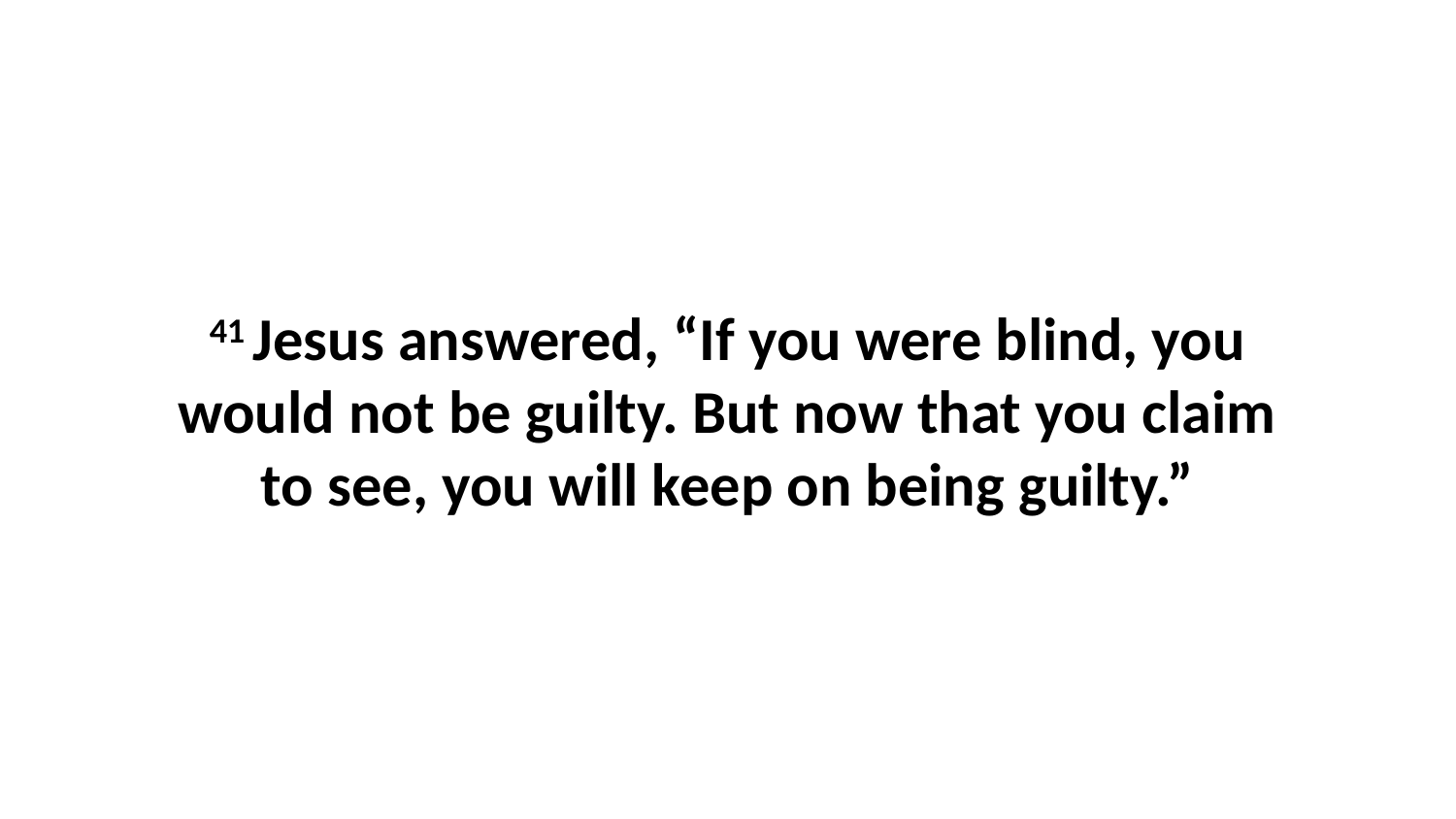

41 Jesus answered, “If you were blind, you would not be guilty. But now that you claim to see, you will keep on being guilty.”